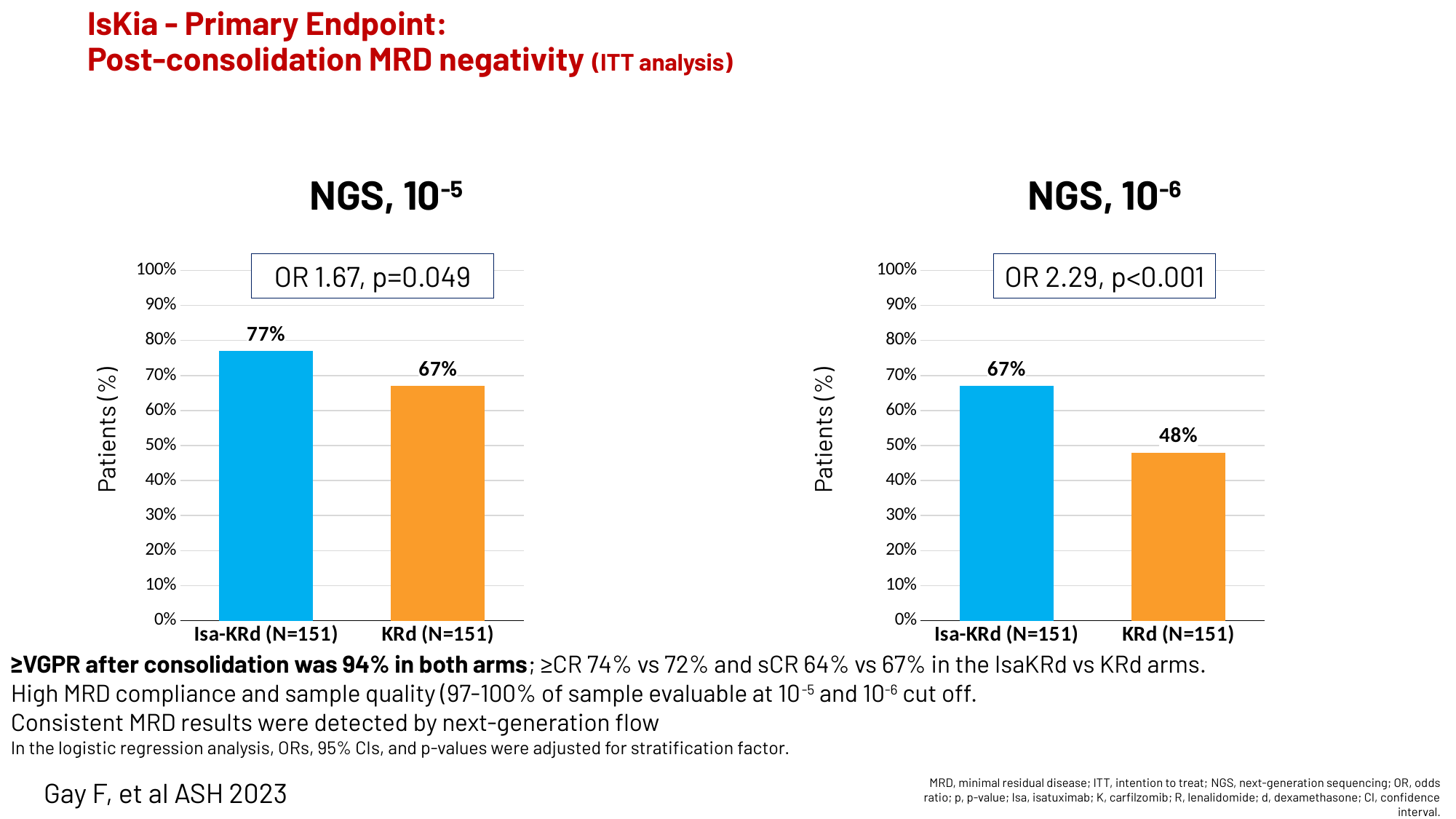

# IsKia - Primary Endpoint: Post-consolidation MRD negativity (ITT analysis)
NGS, 10-5
NGS, 10-6

### Chart

| Category | MRD negativity |
|---|---|
| Isa-KRd (N=151) | 0.67 |
| KRd (N=151) | 0.48 |
OR 2.29, p<0.001

### Chart

| Category | MRD negativity |
|---|---|
| Isa-KRd (N=151) | 0.77 |
| KRd (N=151) | 0.67 |
OR 1.67, p=0.049
Patients (%)
Patients (%)
≥VGPR after consolidation was 94% in both arms; ≥CR 74% vs 72% and sCR 64% vs 67% in the IsaKRd vs KRd arms.
High MRD compliance and sample quality (97-100% of sample evaluable at 10-5 and 10-6 cut off.
Consistent MRD results were detected by next-generation flow
In the logistic regression analysis, ORs, 95% CIs, and p-values were adjusted for stratification factor.
MRD, minimal residual disease; ITT, intention to treat; NGS, next-generation sequencing; OR, odds ratio; p, p-value; Isa, isatuximab; K, carfilzomib; R, lenalidomide; d, dexamethasone; CI, confidence interval.
Gay F, et al ASH 2023